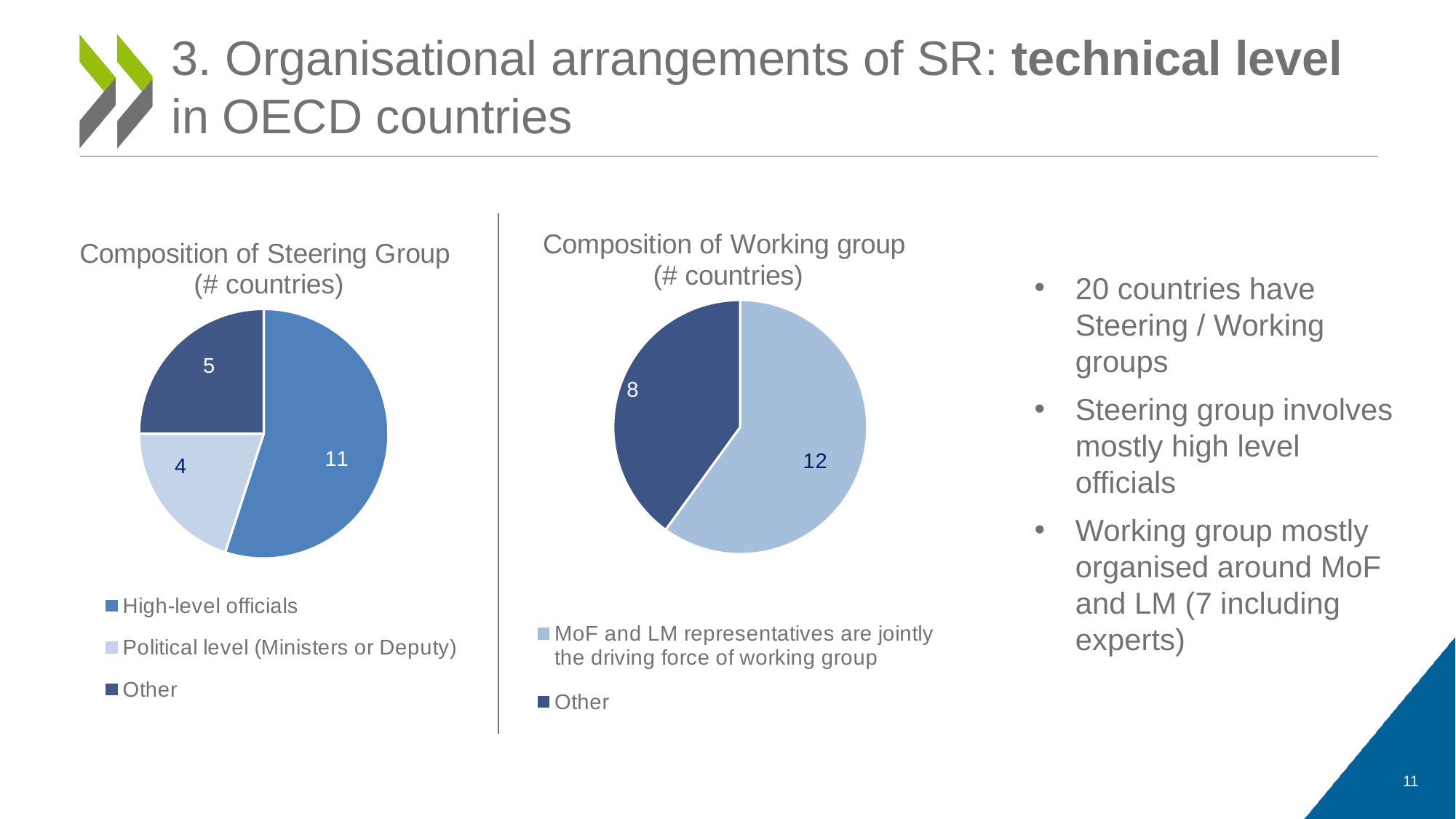

# 3. Organisational arrangements of SR: technical level in OECD countries

### Chart: Composition of Working group (# countries)

| Category |  |
|---|---|
| MoF and LM representatives are jointly the driving force of working group | 12.0 |
| Other | 8.0 |

### Chart: Composition of Steering Group (# countries)

| Category |  |
|---|---|
| High-level officials | 11.0 |
| Political level (Ministers or Deputy) | 4.0 |
| Other | 5.0 |

### Chart: Composition of the Working Group

| Category |
|---|
20 countries have Steering / Working groups
Steering group involves mostly high level officials
Working group mostly organised around MoF and LM (7 including experts)

11